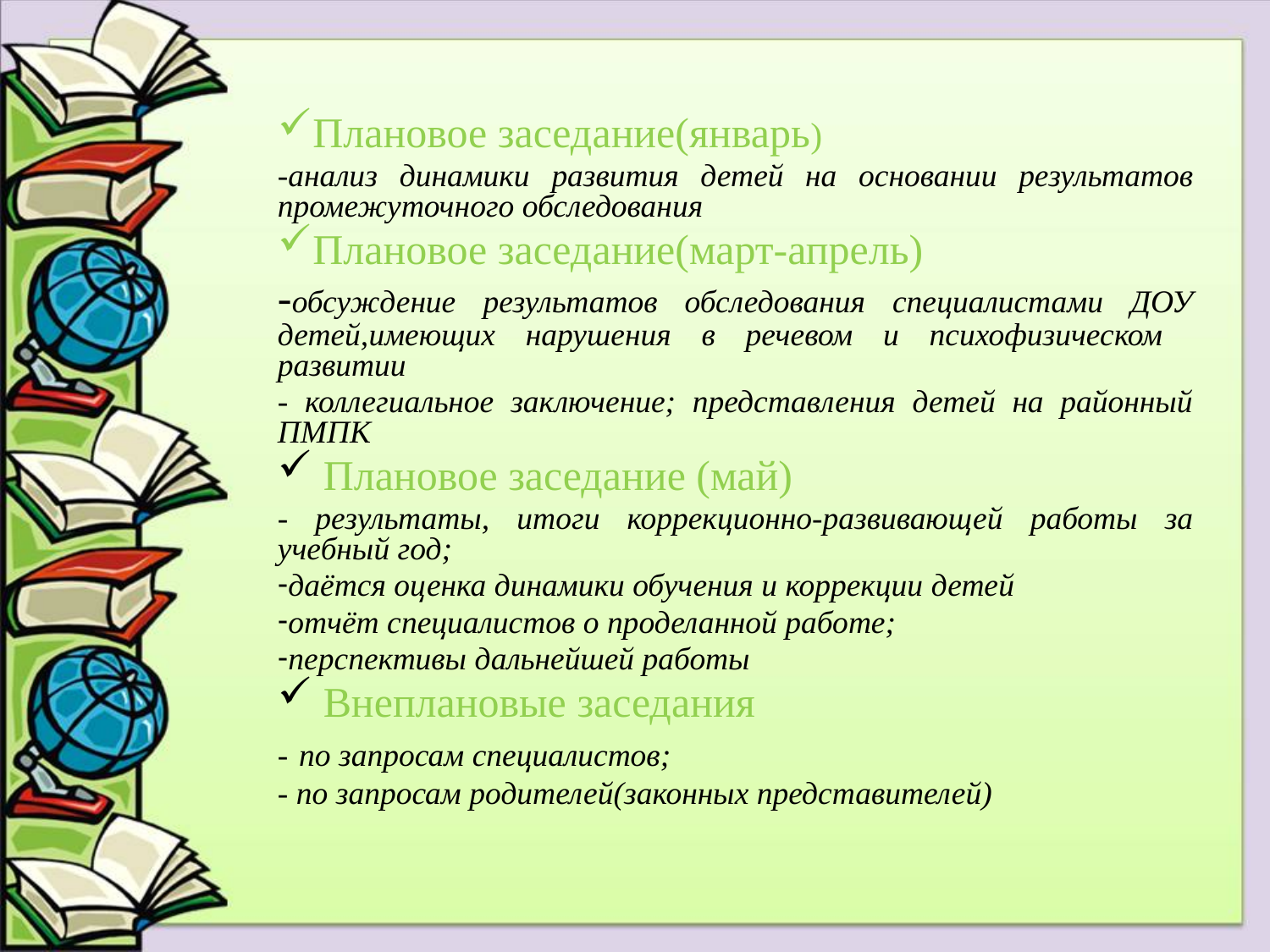

Плановое заседание(январь)
-анализ динамики развития детей на основании результатов промежуточного обследования
Плановое заседание(март-апрель)
-обсуждение результатов обследования специалистами ДОУ детей,имеющих нарушения в речевом и психофизическом  развитии
- коллегиальное заключение; представления детей на районный ПМПК
 Плановое заседание (май)
- результаты, итоги коррекционно-развивающей работы за учебный год;
даётся оценка динамики обучения и коррекции детей
отчёт специалистов о проделанной работе;
перспективы дальнейшей работы
 Внеплановые заседания
- по запросам специалистов;
- по запросам родителей(законных представителей)